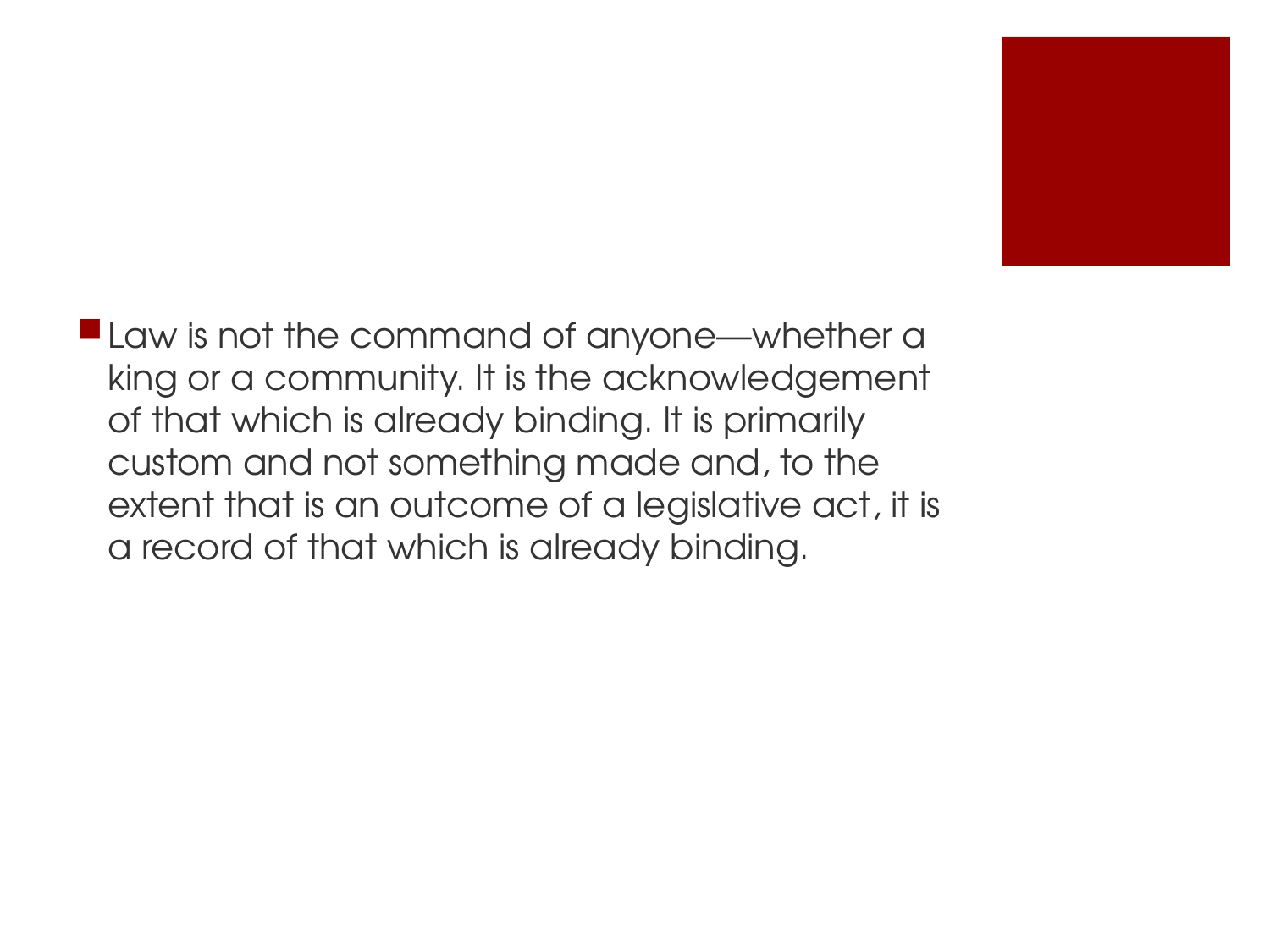

#
Law is not the command of anyone—whether a king or a community. It is the acknowledgement of that which is already binding. It is primarily custom and not something made and, to the extent that is an outcome of a legislative act, it is a record of that which is already binding.